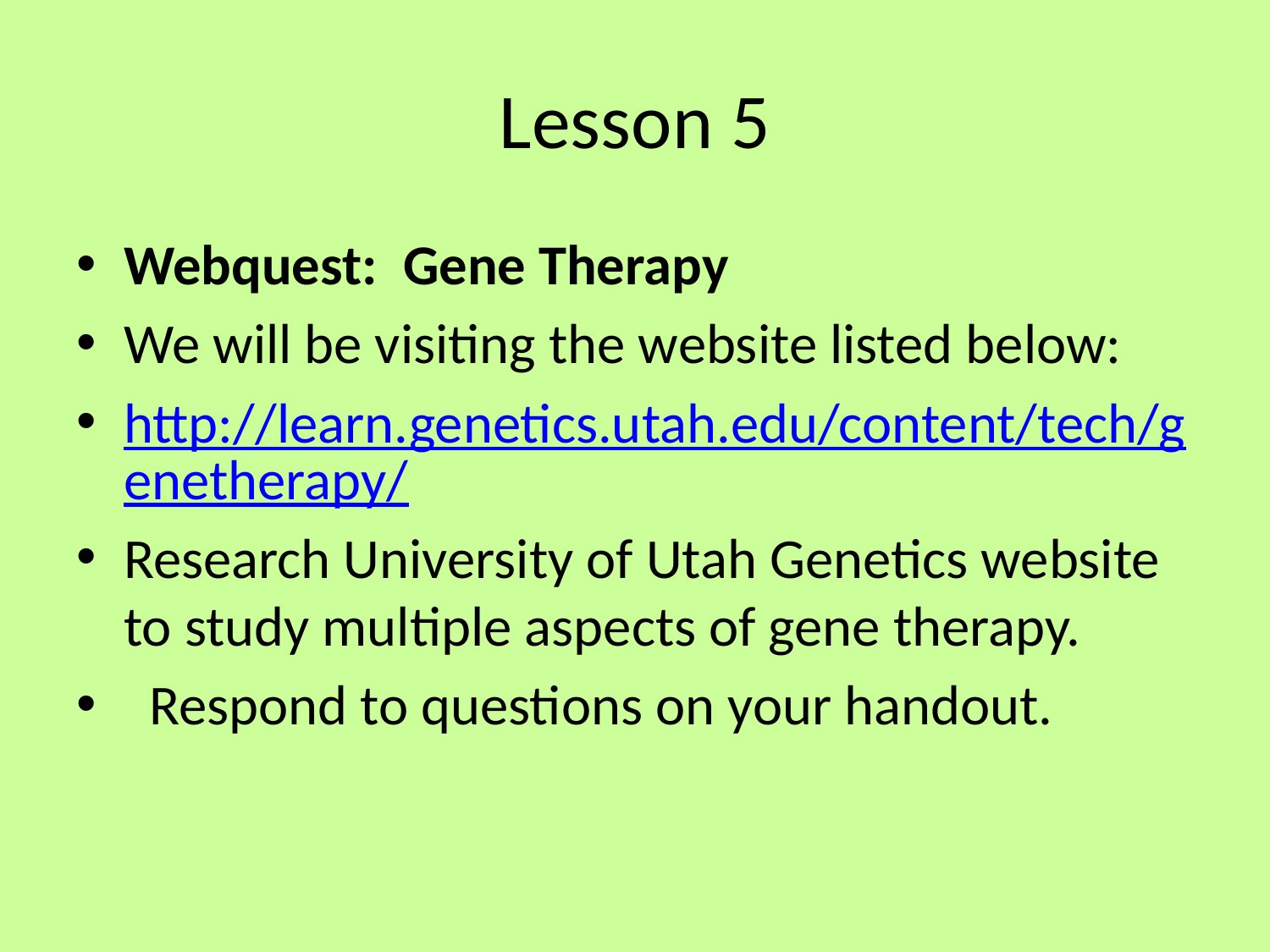

# Lesson 5
Webquest:  Gene Therapy
We will be visiting the website listed below:
http://learn.genetics.utah.edu/content/tech/genetherapy/
Research University of Utah Genetics website to study multiple aspects of gene therapy.
  Respond to questions on your handout.